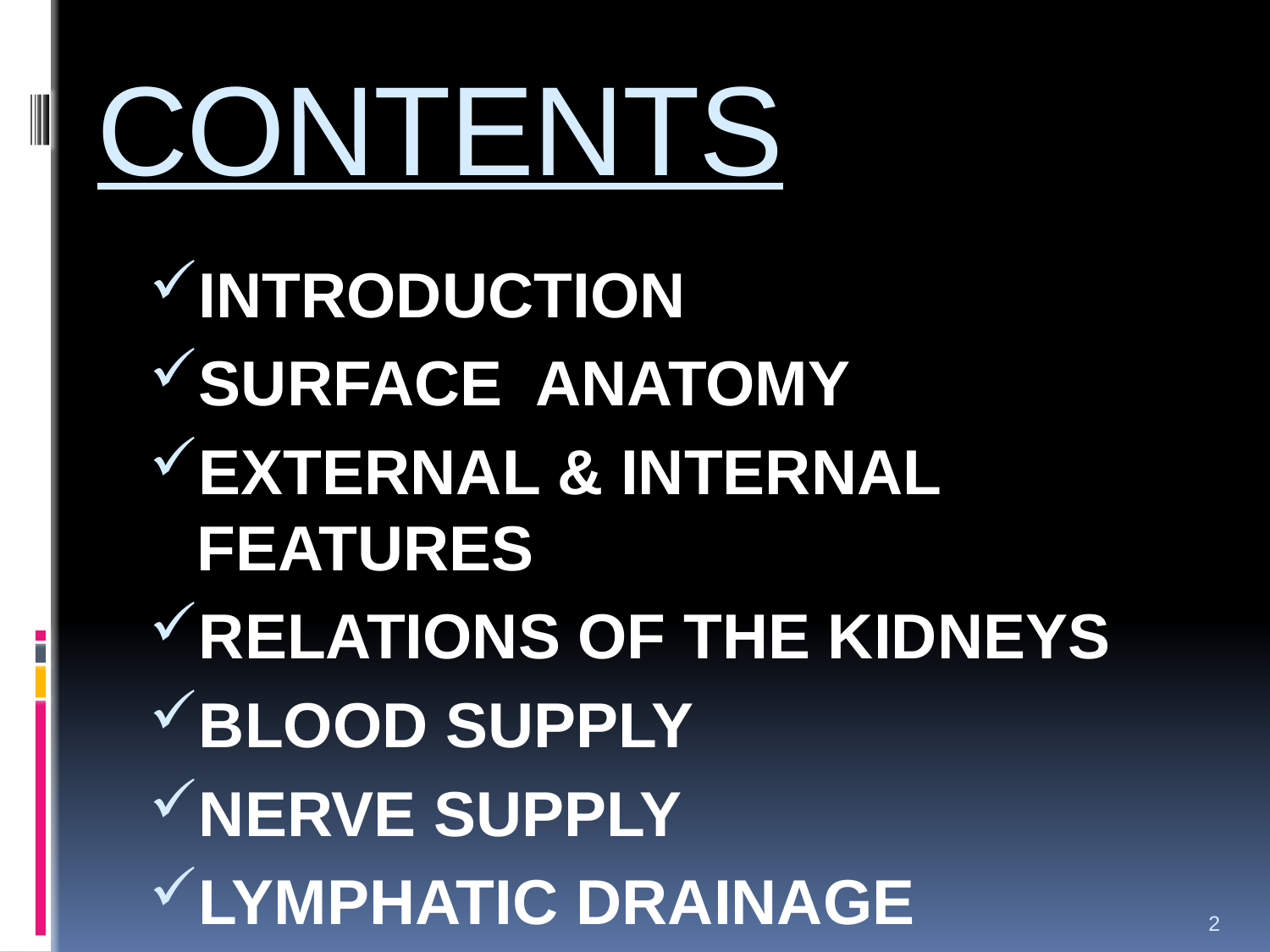

# CONTENTS
INTRODUCTION
SURFACE  ANATOMY
EXTERNAL & INTERNAL FEATURES
RELATIONS OF THE KIDNEYS
BLOOD SUPPLY
NERVE SUPPLY
LYMPHATIC DRAINAGE
CLINICAL ANATOMY
2